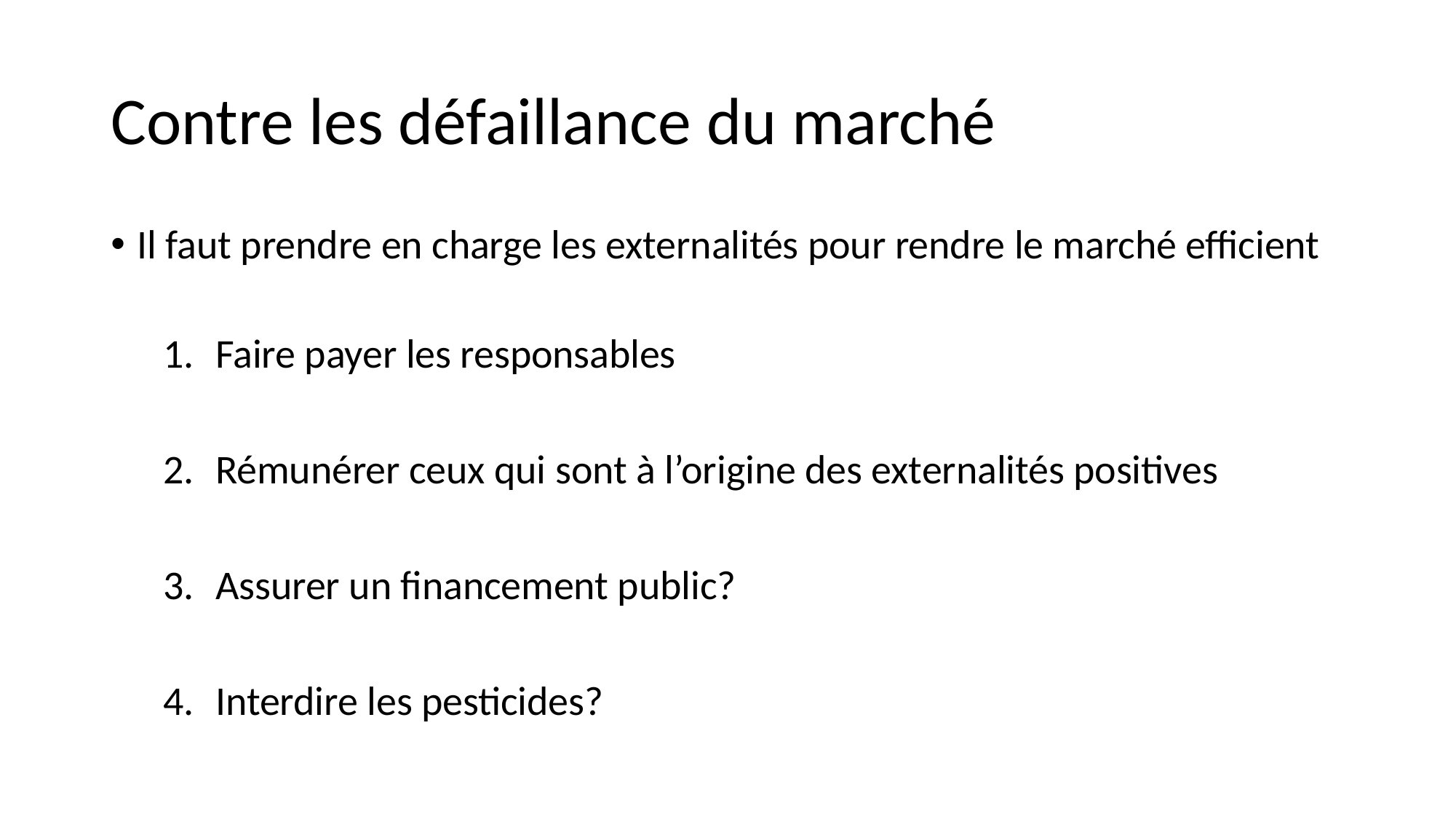

# Contre les défaillance du marché
Il faut prendre en charge les externalités pour rendre le marché efficient

Faire payer les responsables

Rémunérer ceux qui sont à l’origine des externalités positives

Assurer un financement public?

Interdire les pesticides?